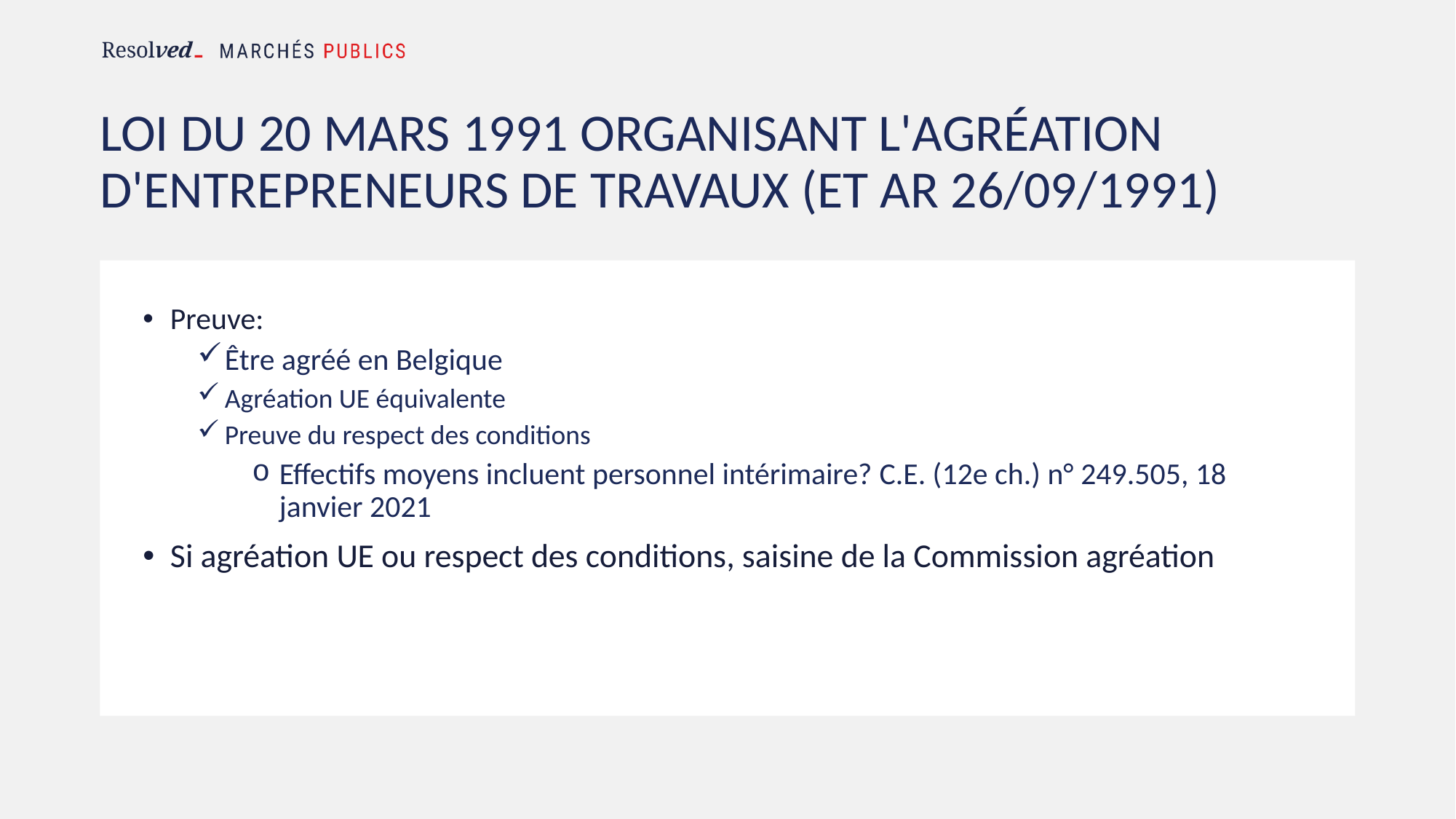

# Loi du 20 mars 1991 organisant l'agréation d'entrepreneurs de travaux (ET AR 26/09/1991)
Preuve:
Être agréé en Belgique
Agréation UE équivalente
Preuve du respect des conditions
Effectifs moyens incluent personnel intérimaire? C.E. (12e ch.) n° 249.505, 18 janvier 2021
Si agréation UE ou respect des conditions, saisine de la Commission agréation